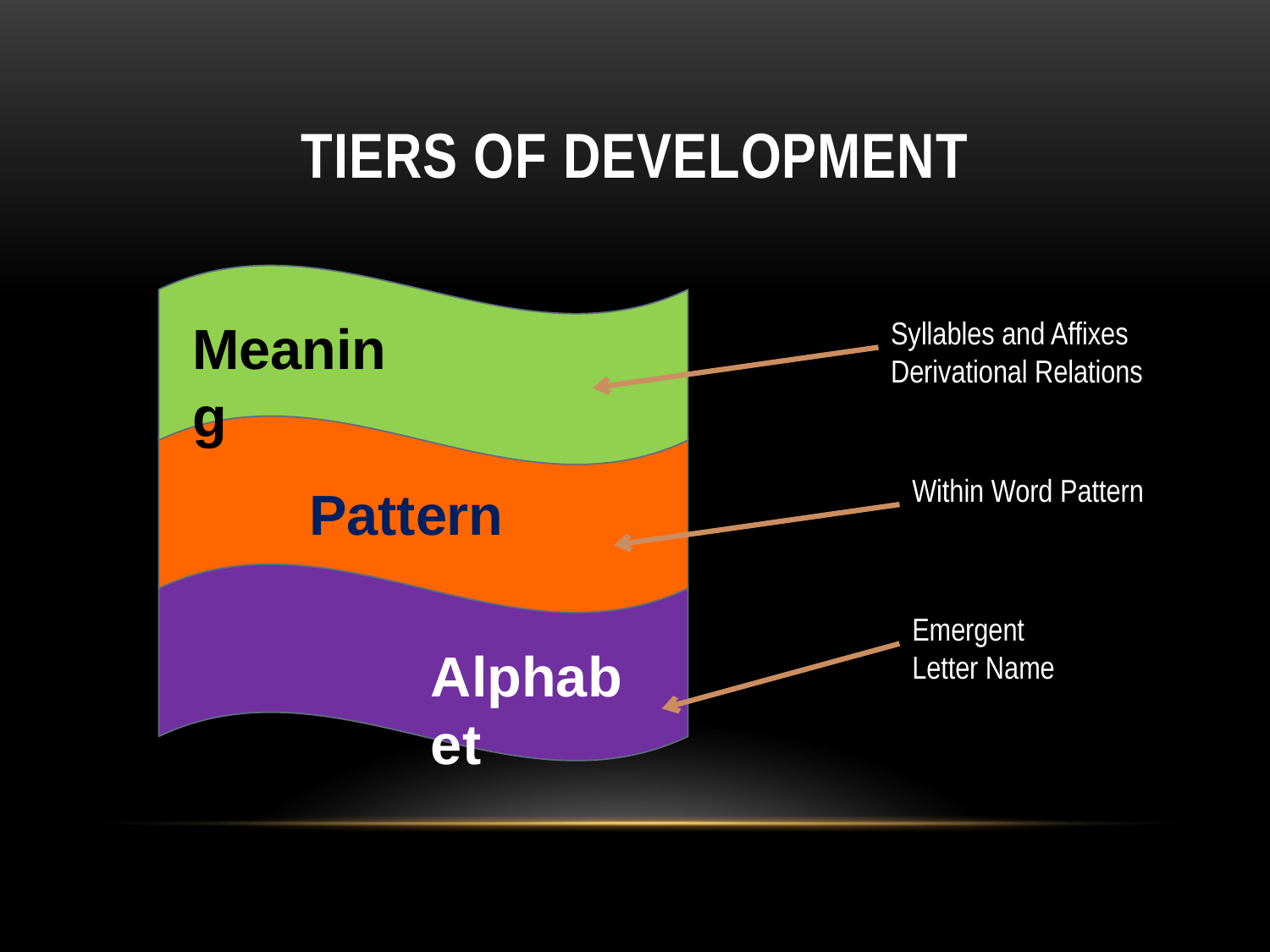

# Tiers of development

Meaning
Syllables and Affixes
Derivational Relations

Within Word Pattern
Pattern

Emergent
Letter Name
Alphabet